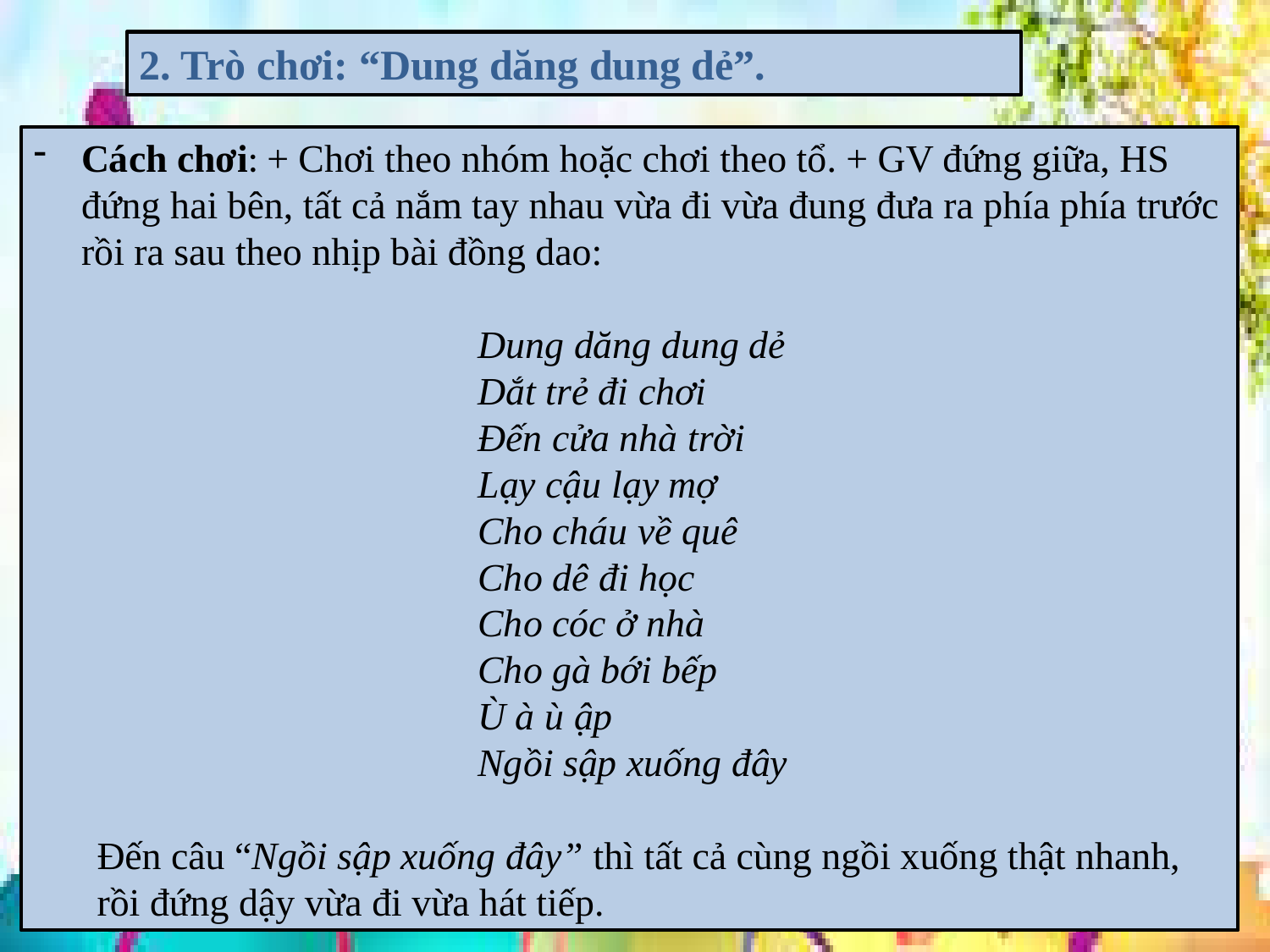

2. Trò chơi: “Dung dăng dung dẻ”.
Cách chơi: + Chơi theo nhóm hoặc chơi theo tổ. + GV đứng giữa, HS đứng hai bên, tất cả nắm tay nhau vừa đi vừa đung đưa ra phía phía trước rồi ra sau theo nhịp bài đồng dao:

Dung dăng dung dẻ
Dắt trẻ đi chơi
Đến cửa nhà trời
Lạy cậu lạy mợ
Cho cháu về quê
Cho dê đi học
Cho cóc ở nhà
Cho gà bới bếp
Ù à ù ập
Ngồi sập xuống đây

Đến câu “Ngồi sập xuống đây” thì tất cả cùng ngồi xuống thật nhanh, rồi đứng dậy vừa đi vừa hát tiếp.